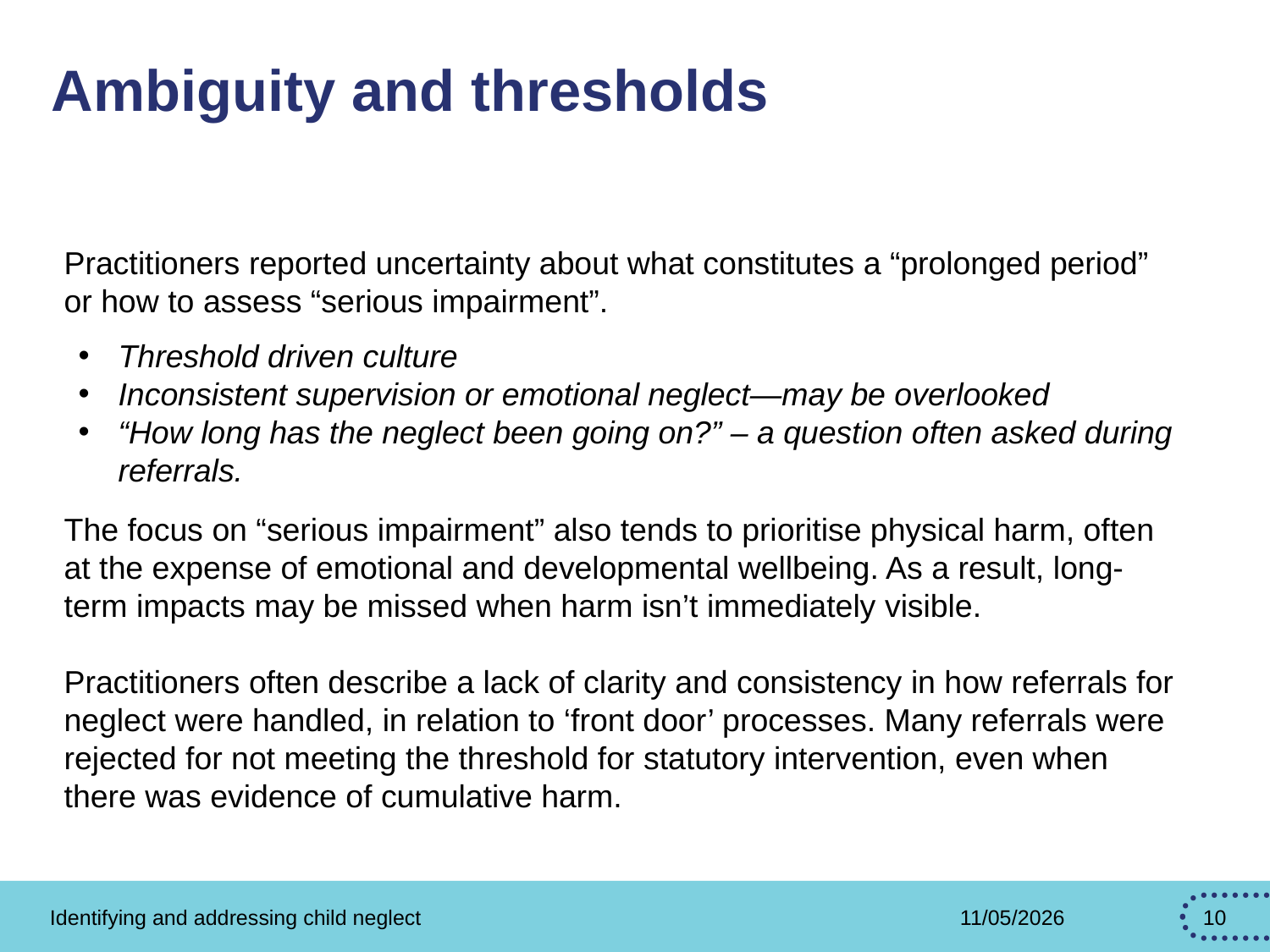

# Ambiguity and thresholds
Practitioners reported uncertainty about what constitutes a “prolonged period” or how to assess “serious impairment”.

The focus on “serious impairment” also tends to prioritise physical harm, often at the expense of emotional and developmental wellbeing. As a result, long-term impacts may be missed when harm isn’t immediately visible.

Practitioners often describe a lack of clarity and consistency in how referrals for neglect were handled, in relation to ‘front door’ processes. Many referrals were rejected for not meeting the threshold for statutory intervention, even when there was evidence of cumulative harm.

Threshold driven culture
Inconsistent supervision or emotional neglect—may be overlooked
“How long has the neglect been going on?” – a question often asked during referrals.
Identifying and addressing child neglect
11/05/2026
10